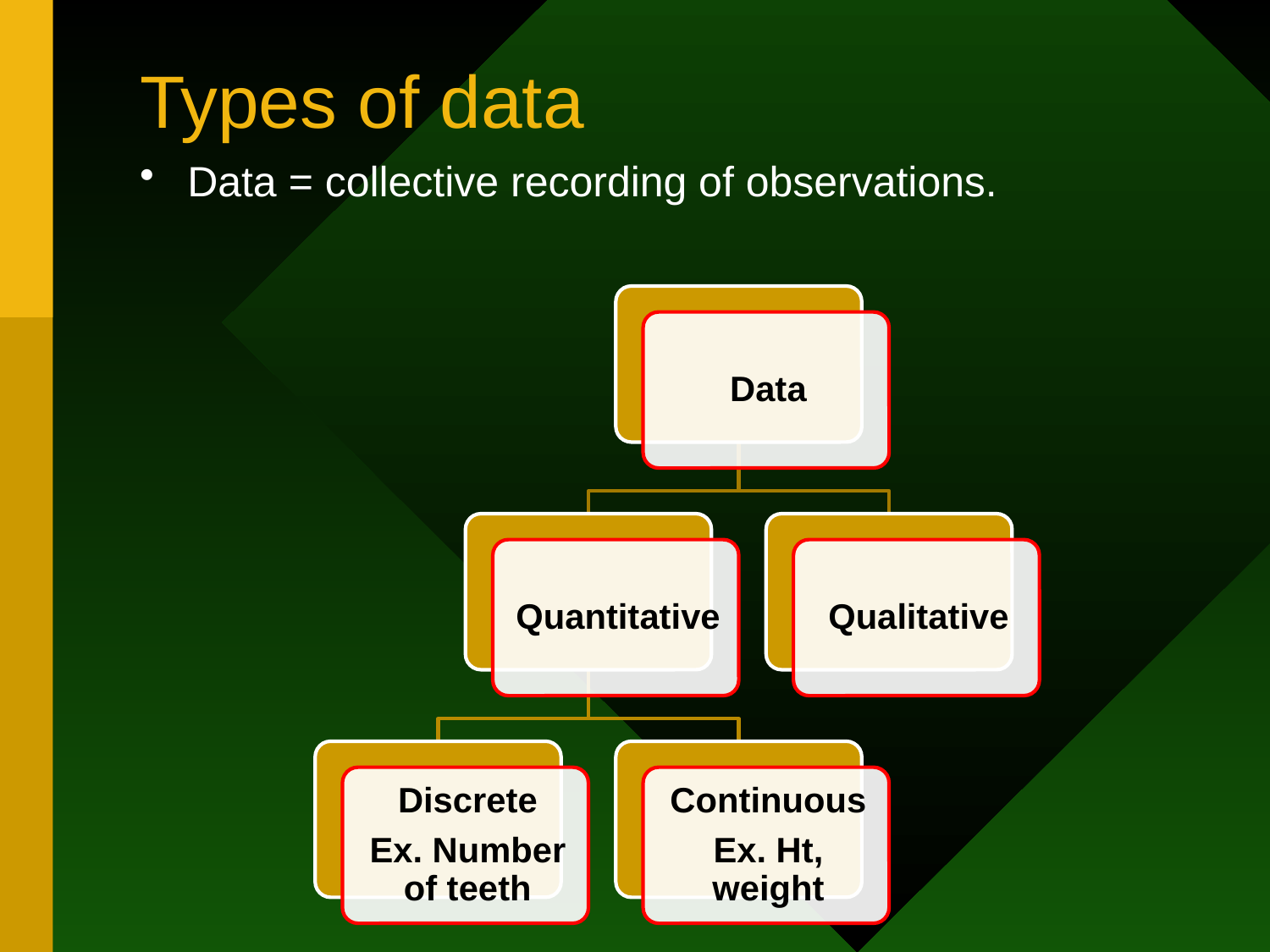

# Types of data
Data = collective recording of observations.
Data
Quantitative
Discrete
Ex. Number of teeth
Continuous
Ex. Ht, weight
Qualitative